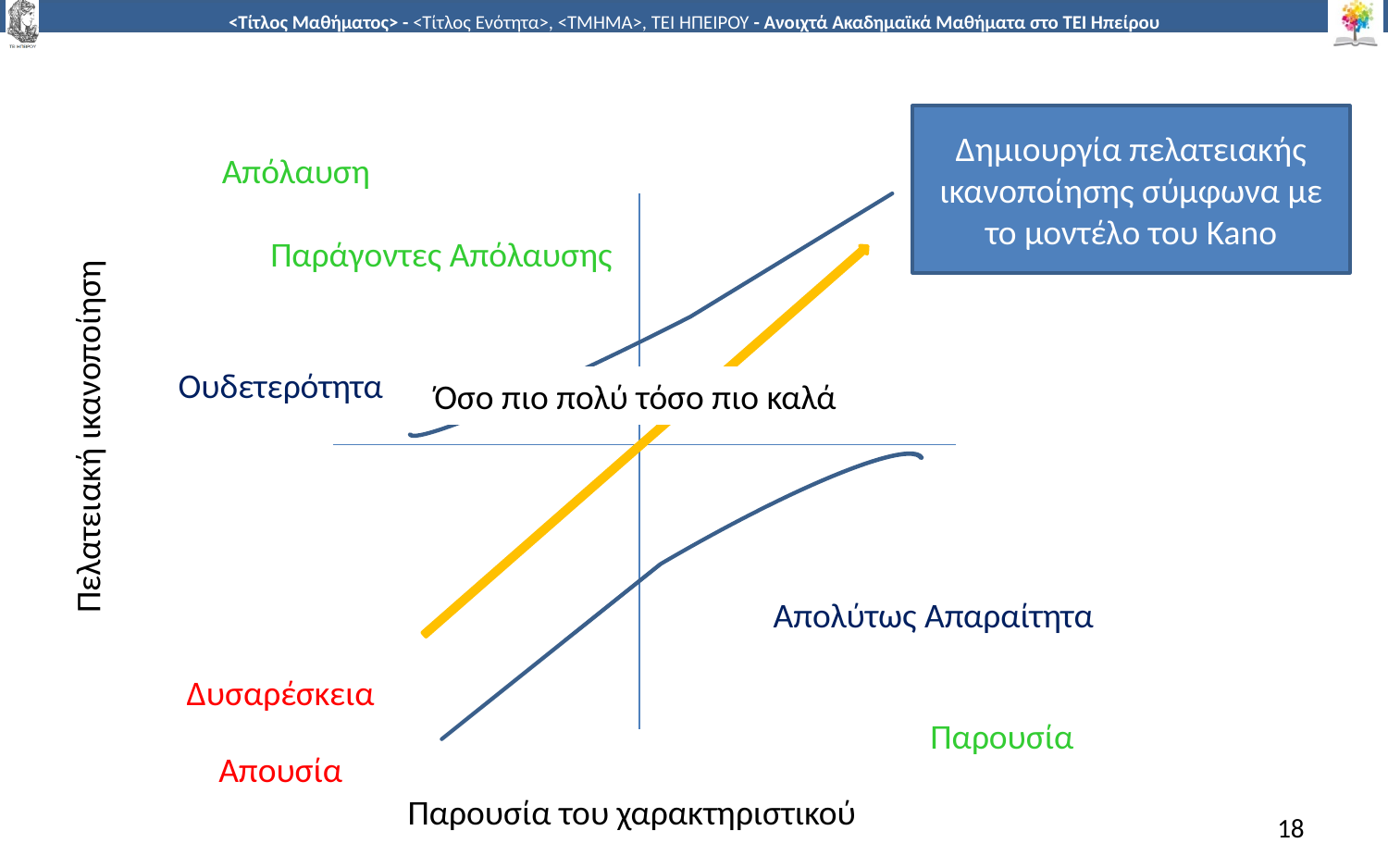

Δημιουργία πελατειακής ικανοποίησης σύμφωνα με το μοντέλο του Kano

Απόλαυση
Πελατειακή ικανοποίηση
Παράγοντες Απόλαυσης

Ουδετερότητα
Όσο πιο πολύ τόσο πιο καλά
Απολύτως Απαραίτητα
Δυσαρέσκεια
Παρουσία
Απουσία
Παρουσία του χαρακτηριστικού
18